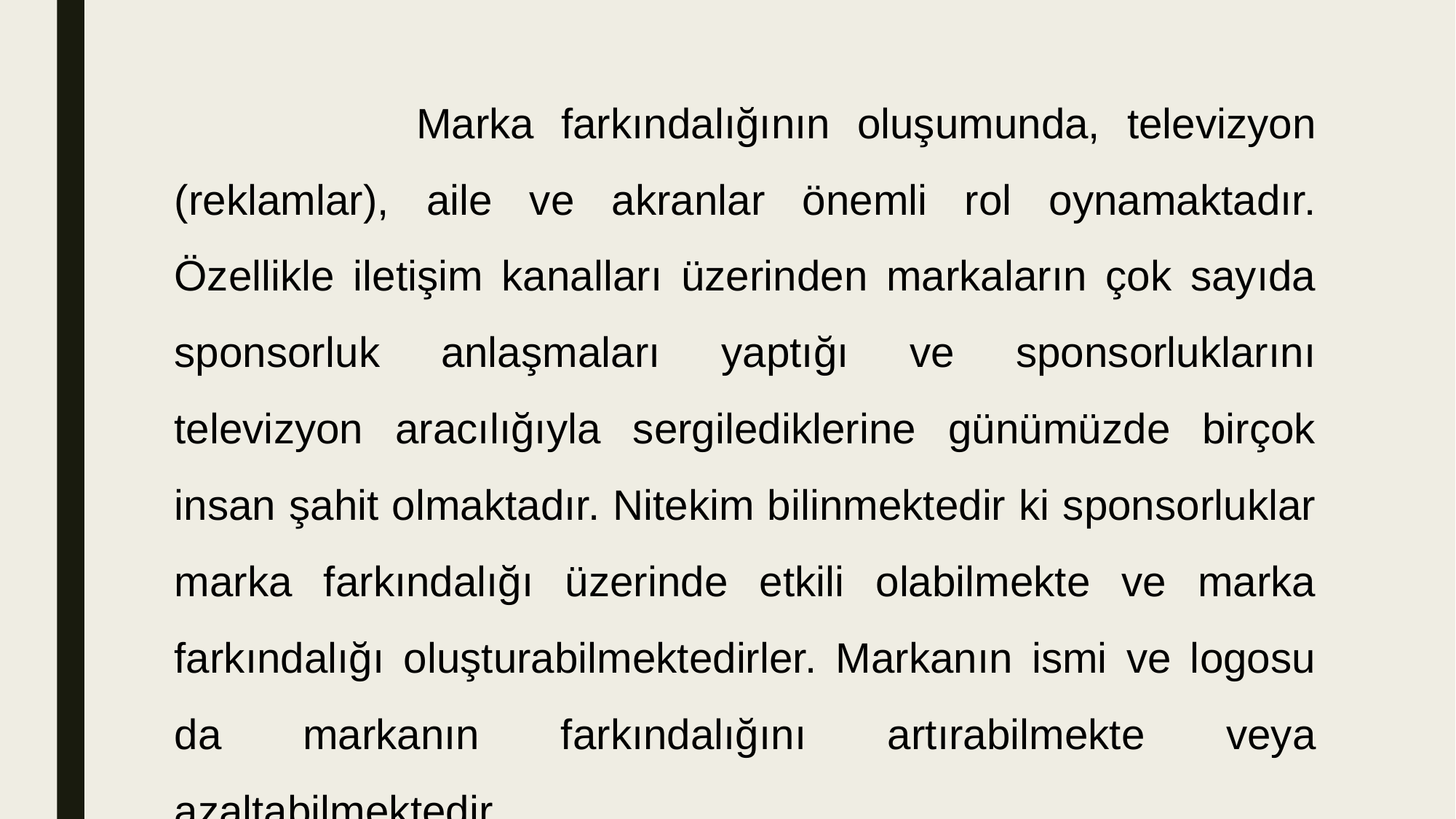

Marka farkındalığının oluşumunda, televizyon (reklamlar), aile ve akranlar önemli rol oynamaktadır. Özellikle iletişim kanalları üzerinden markaların çok sayıda sponsorluk anlaşmaları yaptığı ve sponsorluklarını televizyon aracılığıyla sergilediklerine günümüzde birçok insan şahit olmaktadır. Nitekim bilinmektedir ki sponsorluklar marka farkındalığı üzerinde etkili olabilmekte ve marka farkındalığı oluşturabilmektedirler. Markanın ismi ve logosu da markanın farkındalığını artırabilmekte veya azaltabilmektedir.